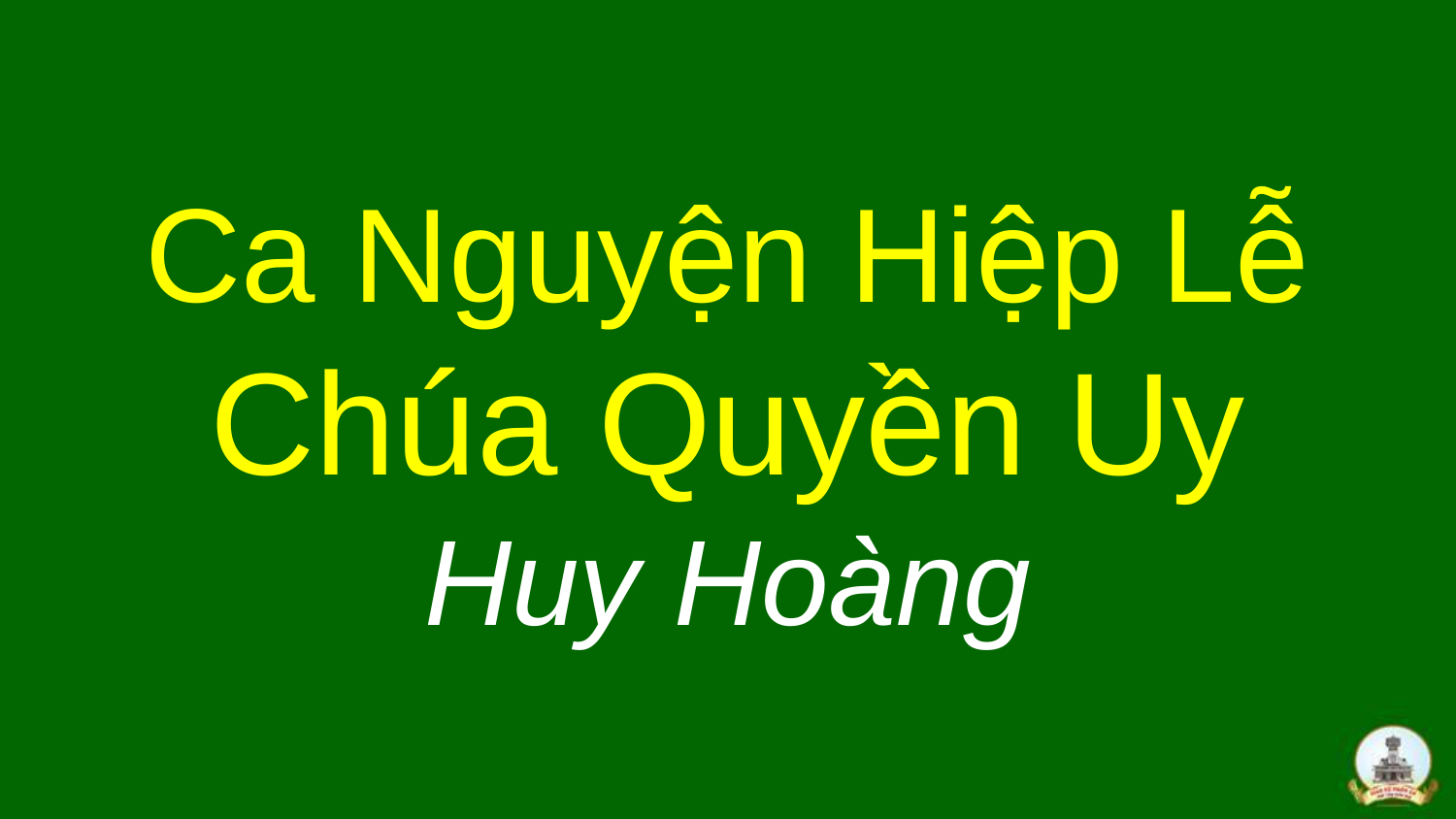

# Ca Nguyện Hiệp Lễ Chúa Quyền Uy Huy Hoàng